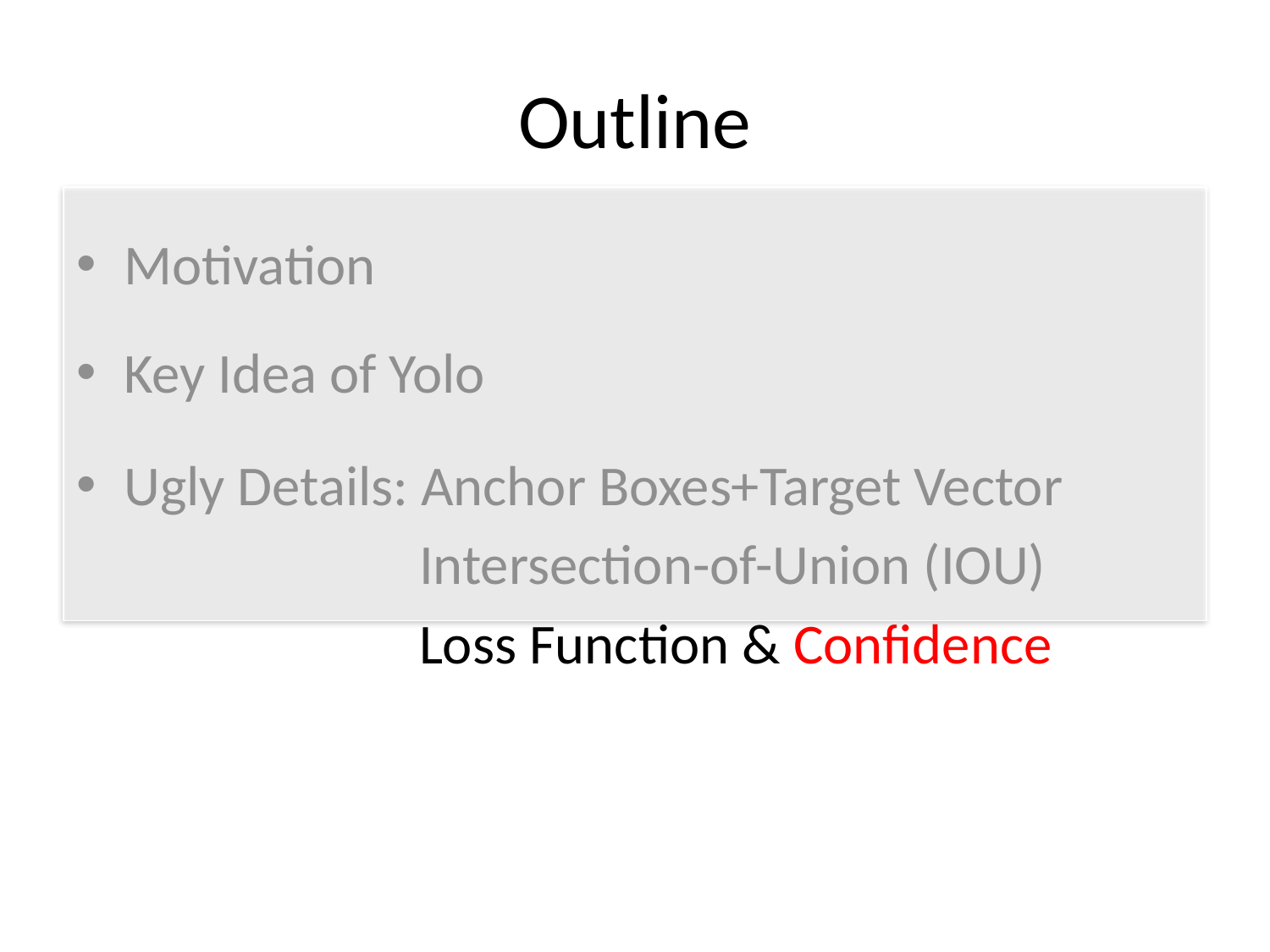

# Outline

Motivation

Key Idea of Yolo

Ugly Details: Anchor Boxes+Target Vector
                           Intersection-of-Union (IOU)
                           Loss Function & Confidence